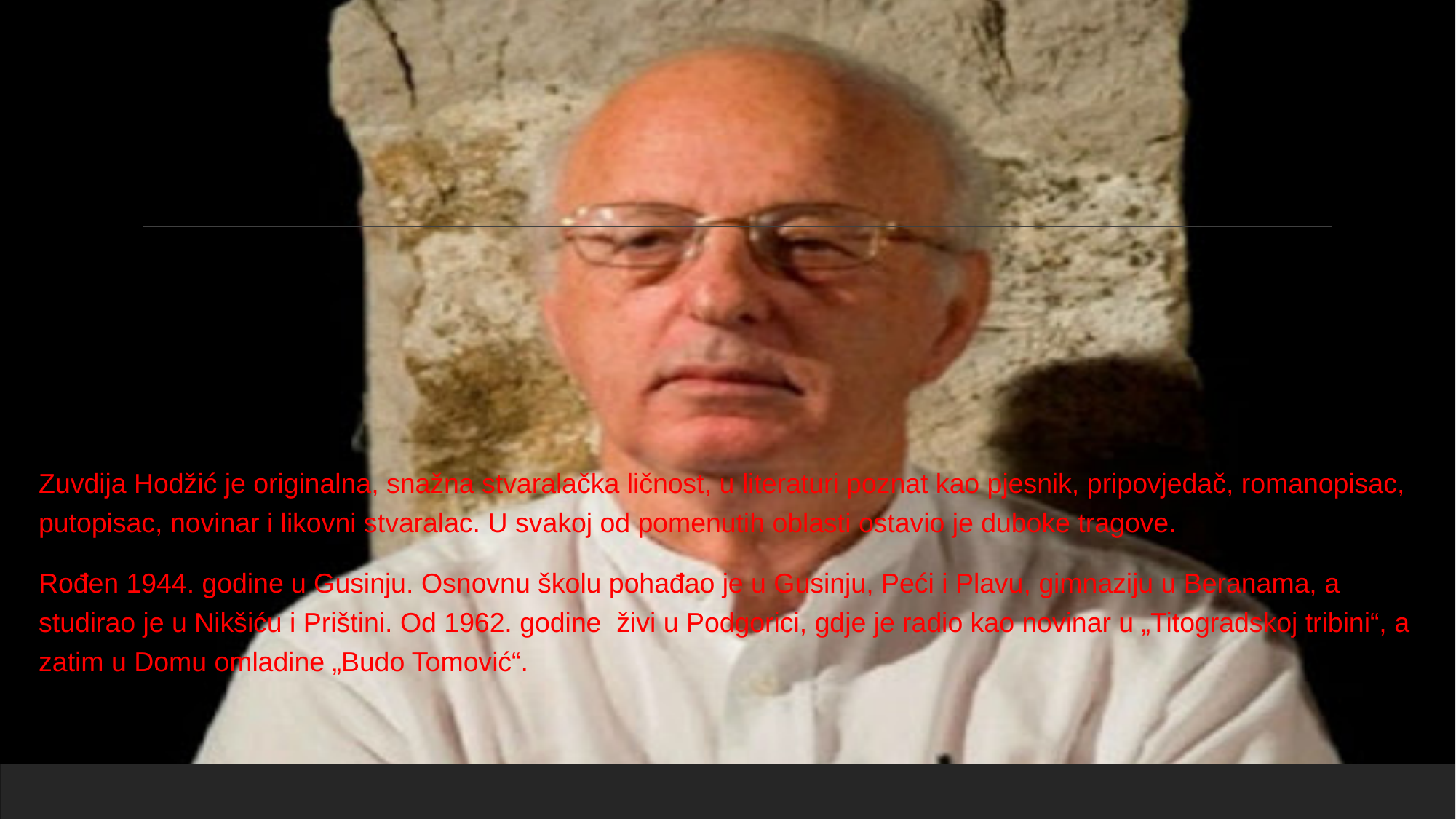

Zuvdija Hodžić je originalna, snažna stvaralačka ličnost, u literaturi poznat kao pjesnik, pripovjedač, romanopisac, putopisac, novinar i likovni stvaralac. U svakoj od pomenutih oblasti ostavio je duboke tragove.
Rođen 1944. godine u Gusinju. Osnovnu školu pohađao je u Gusinju, Peći i Plavu, gimnaziju u Beranama, a studirao je u Nikšiću i Prištini. Od 1962. godine  živi u Podgorici, gdje je radio kao novinar u „Titogradskoj tribini“, a zatim u Domu omladine „Budo Tomović“.